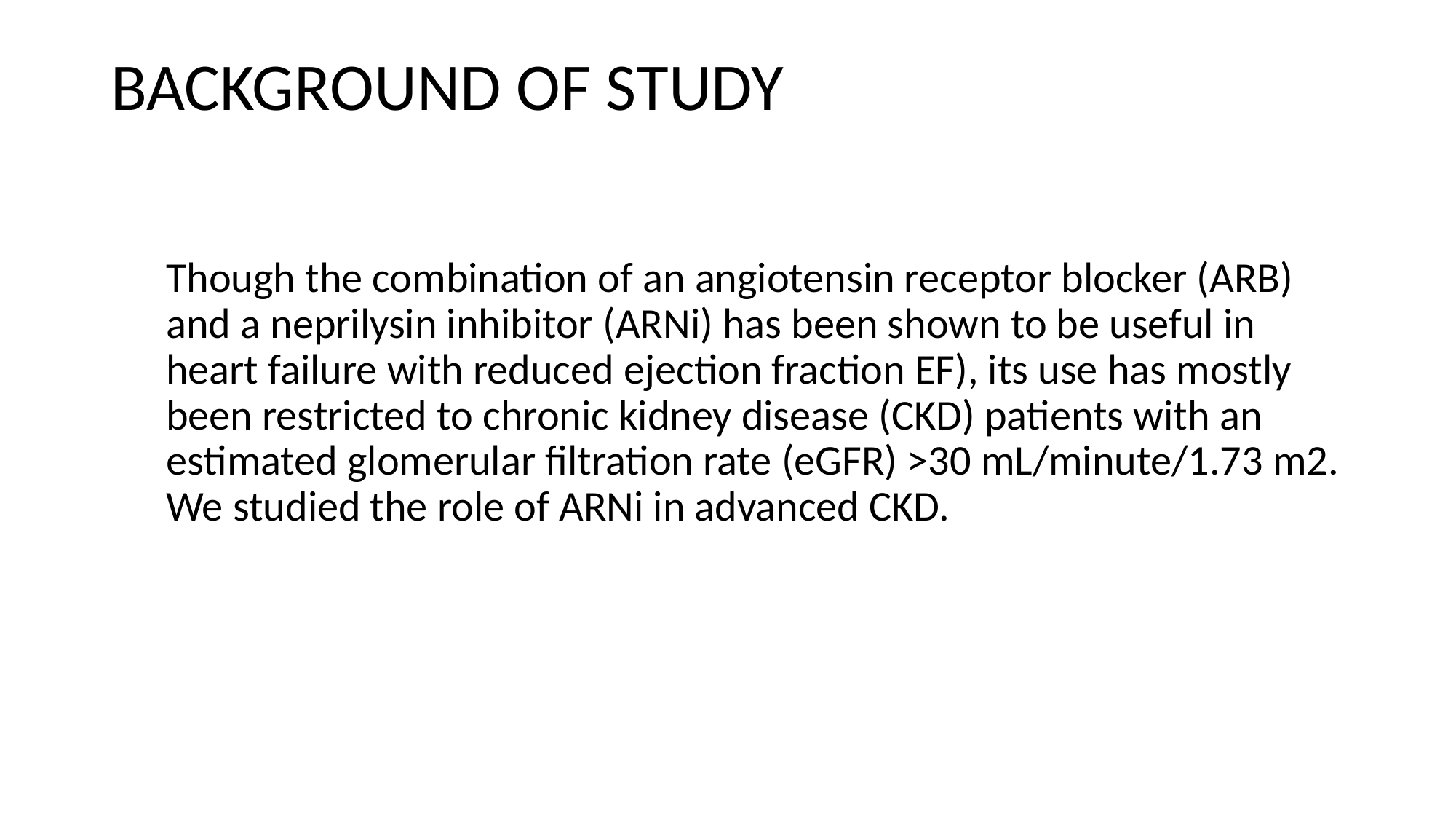

# BACKGROUND OF STUDY
Though the combination of an angiotensin receptor blocker (ARB) and a neprilysin inhibitor (ARNi) has been shown to be useful in heart failure with reduced ejection fraction EF), its use has mostly been restricted to chronic kidney disease (CKD) patients with an estimated glomerular filtration rate (eGFR) >30 mL/minute/1.73 m2. We studied the role of ARNi in advanced CKD.